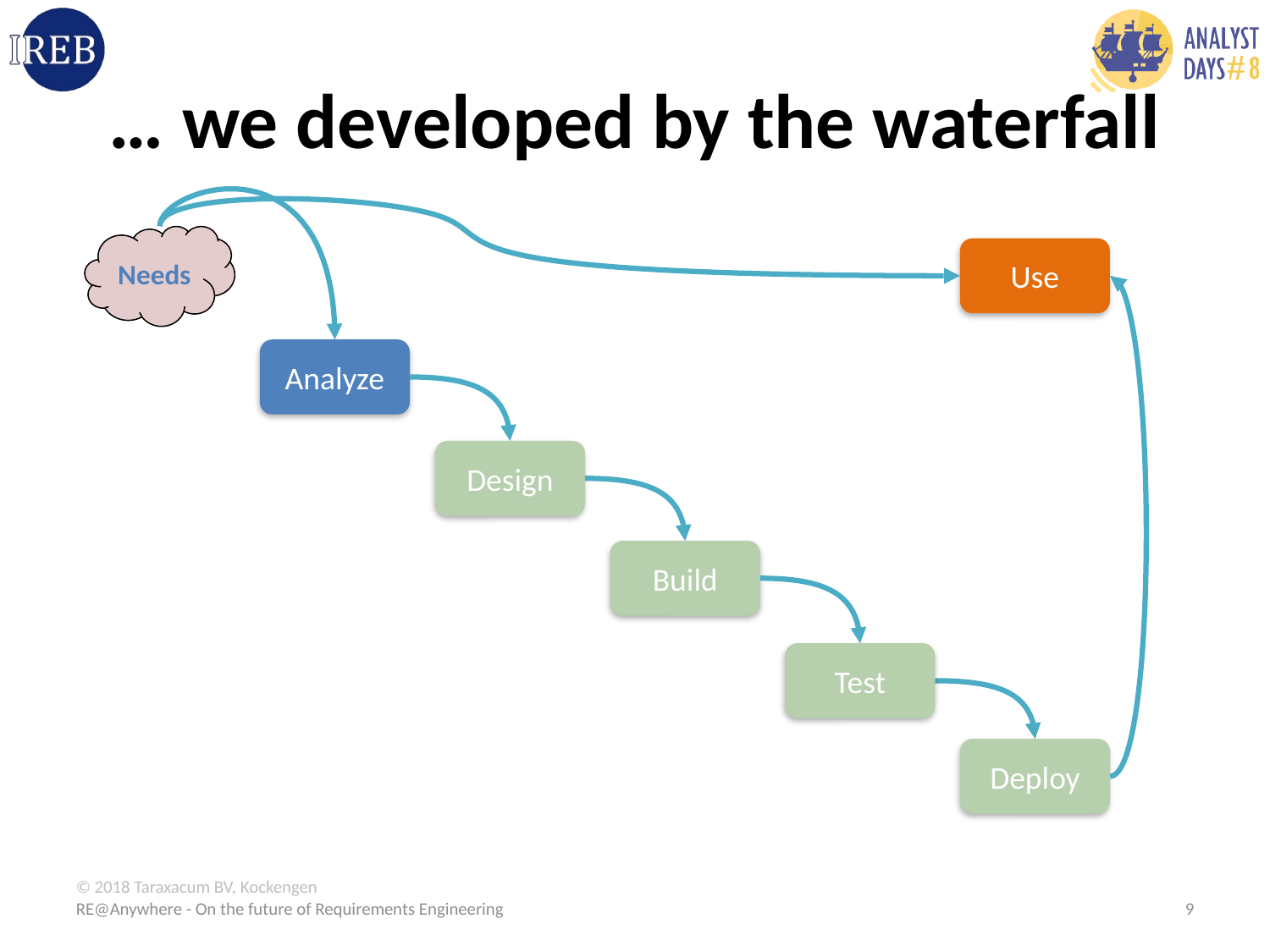

# … we developed by the waterfall
Needs
Use
Analyze
Design
Build
Test
Deploy
RE@Anywhere - On the future of Requirements Engineering
9